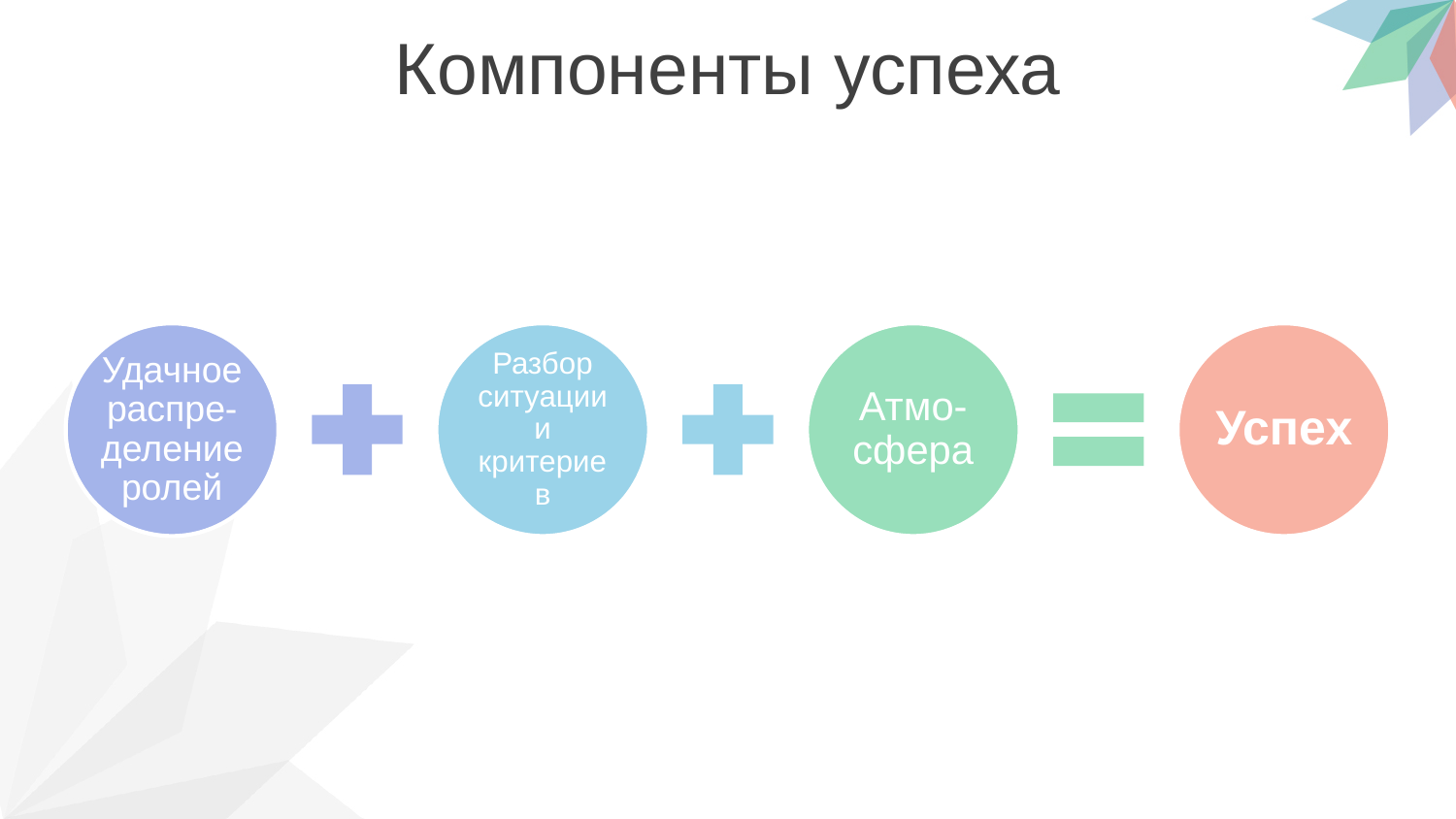

Компоненты успеха
Удачноераспре-деление ролей

Разбор ситуации и критериев

Атмо-сфера

Успех